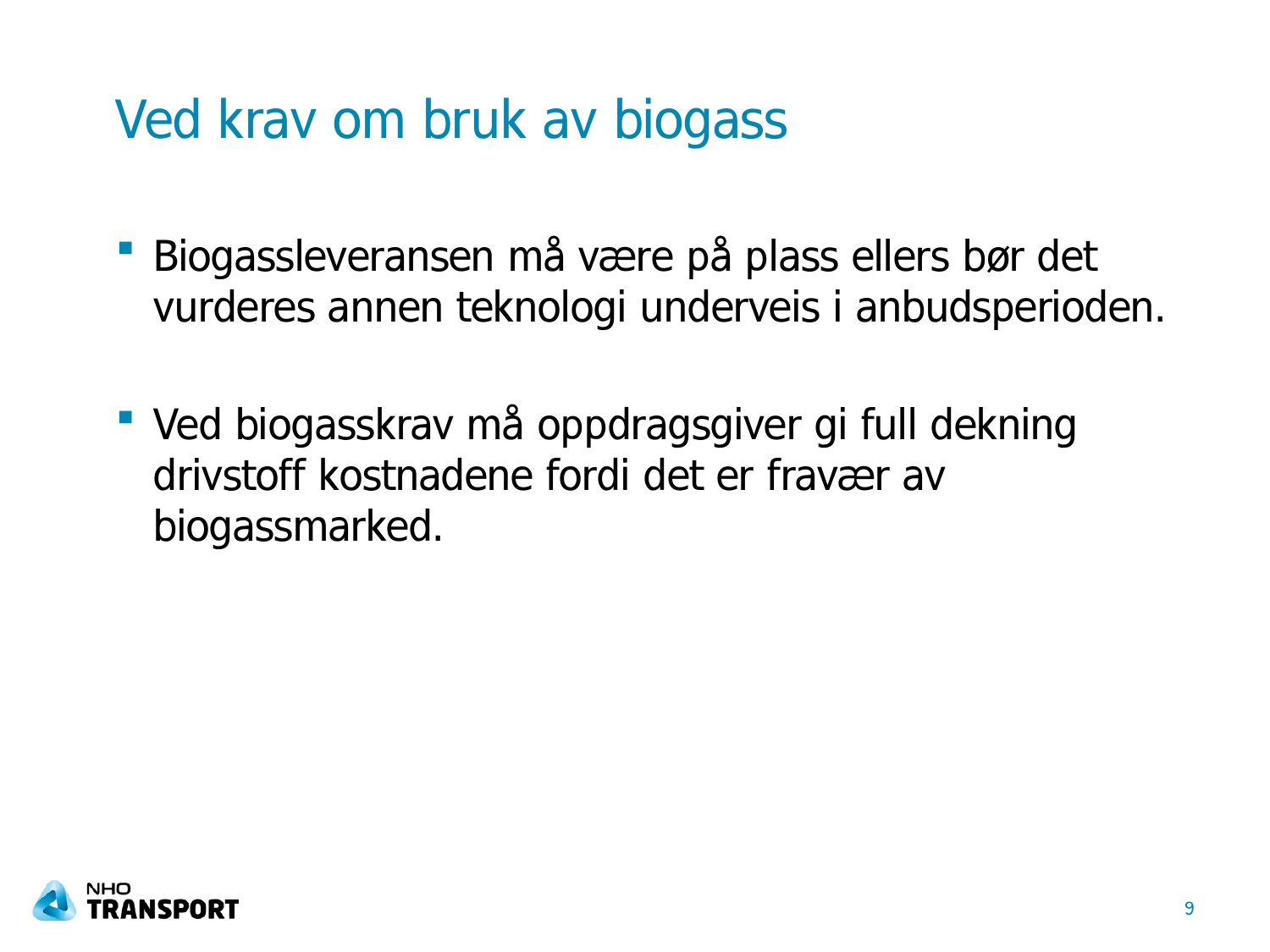

# Ved krav om bruk av biogass
Biogassleveransen må være på plass ellers bør det vurderes annen teknologi underveis i anbudsperioden.

Ved biogasskrav må oppdragsgiver gi full dekning drivstoff kostnadene fordi det er fravær av biogassmarked.

9